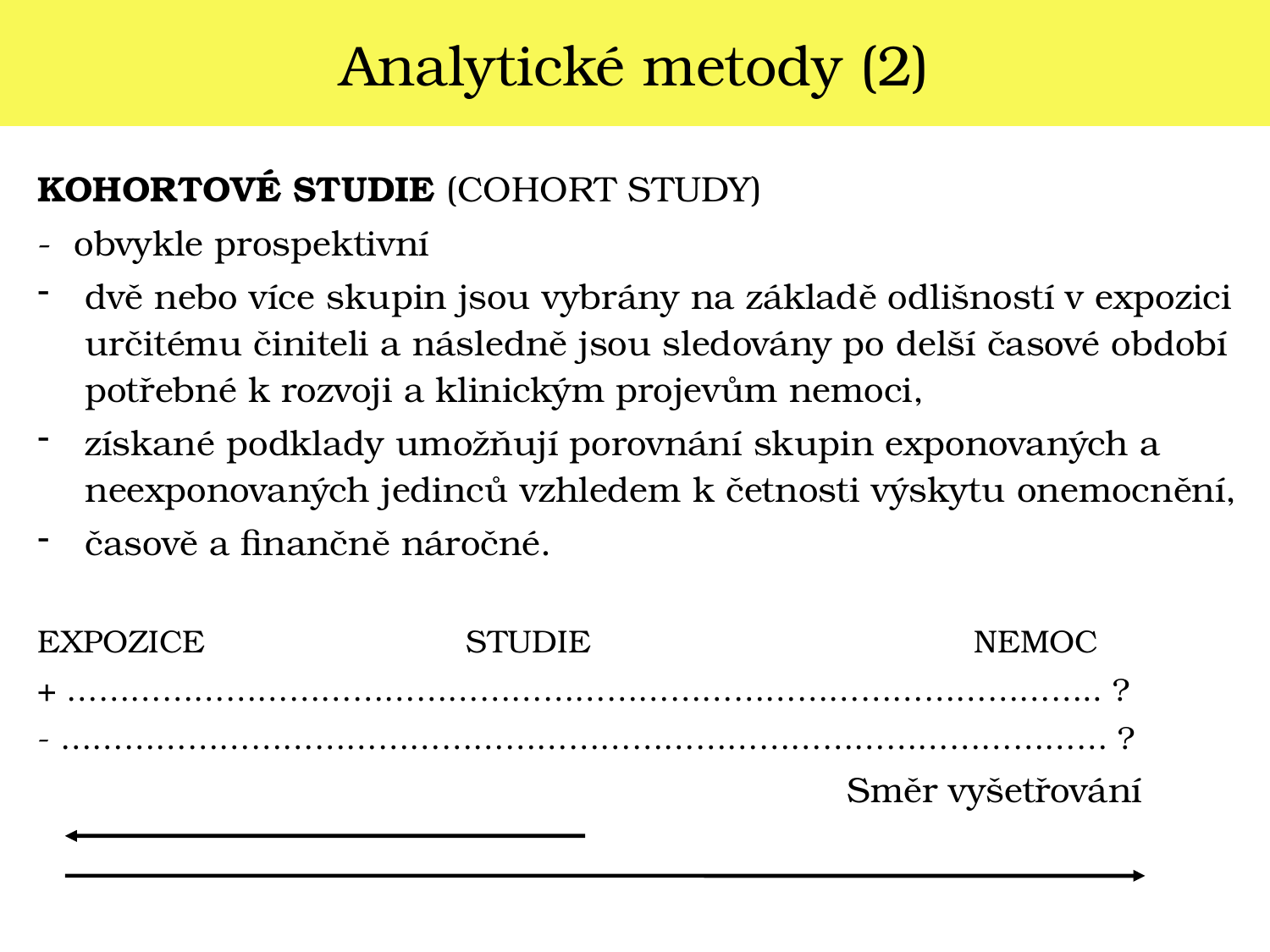

# Analytické metody (2)
KOHORTOVÉ STUDIE (COHORT STUDY)
-  obvykle prospektivní
dvě nebo více skupin jsou vybrány na základě odlišností v expozici určitému činiteli a následně jsou sledovány po delší časové období potřebné k rozvoji a klinickým projevům nemoci,
získané podklady umožňují porovnání skupin exponovaných a neexponovaných jedinců vzhledem k četnosti výskytu onemocnění,
časově a finančně náročné.

EXPOZICE			STUDIE				NEMOC
+ …………………………………………………………………………………….. ?
- ……………………………………………………………………………………… ?
							Směr vyšetřování